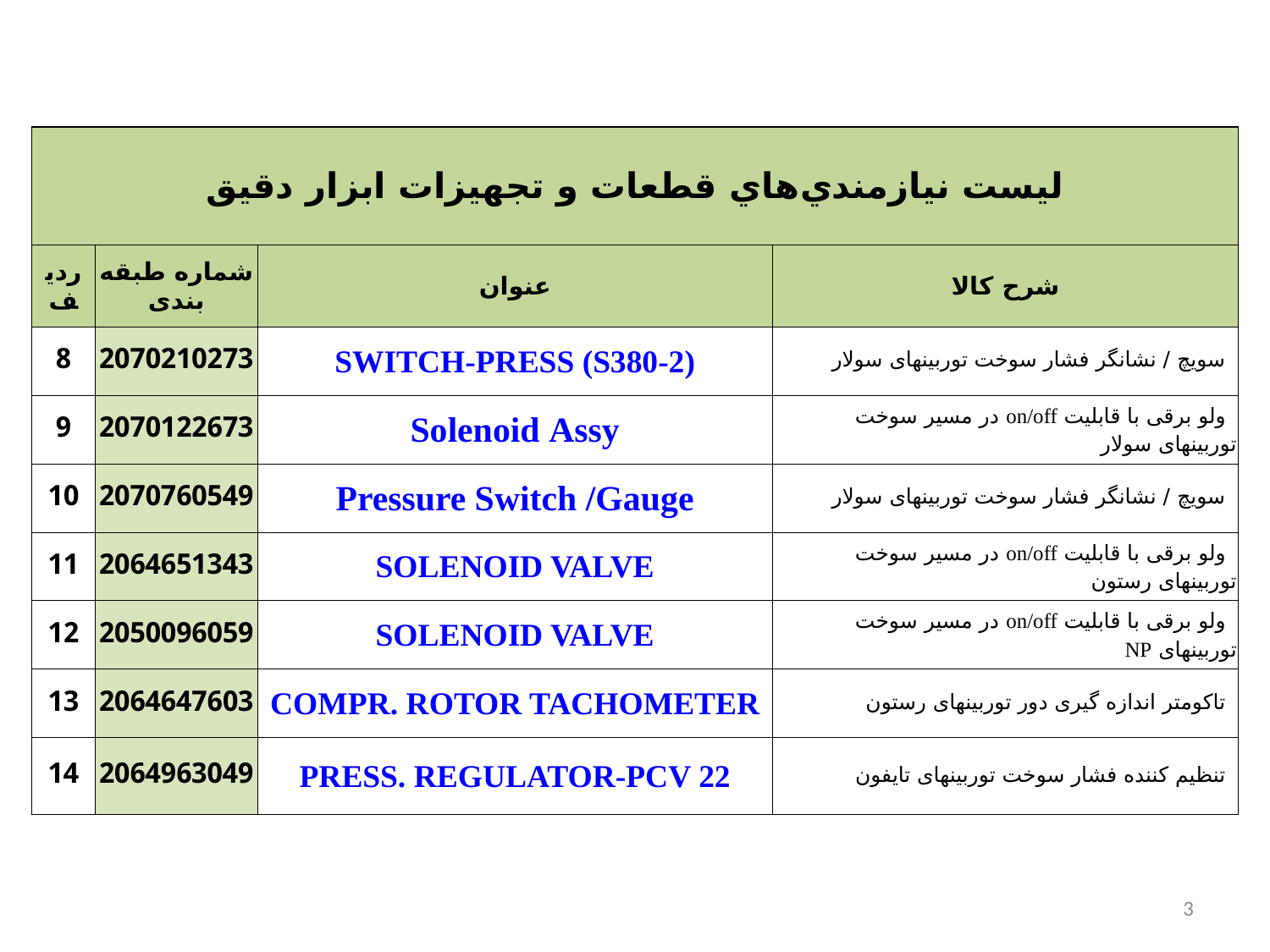

| ليست نيازمندي‌هاي قطعات و تجهيزات ابزار دقيق |  |  |  |
| --- | --- | --- | --- |
| ردیف | شماره طبقه بندی | عنوان | شرح کالا |
| 8 | 2070210273 | SWITCH-PRESS (S380-2) | سویچ / نشانگر فشار سوخت توربینهای سولار |
| 9 | 2070122673 | Solenoid Assy | ولو برقی با قابلیت on/off در مسیر سوخت توربینهای سولار |
| 10 | 2070760549 | Pressure Switch /Gauge | سویچ / نشانگر فشار سوخت توربینهای سولار |
| 11 | 2064651343 | SOLENOID VALVE | ولو برقی با قابلیت on/off در مسیر سوخت توربینهای رستون |
| 12 | 2050096059 | SOLENOID VALVE | ولو برقی با قابلیت on/off در مسیر سوخت توربینهای NP |
| 13 | 2064647603 | COMPR. ROTOR TACHOMETER | تاکومتر اندازه گیری دور توربینهای رستون |
| 14 | 2064963049 | PRESS. REGULATOR-PCV 22 | تنظیم کننده فشار سوخت توربینهای تایفون |
3